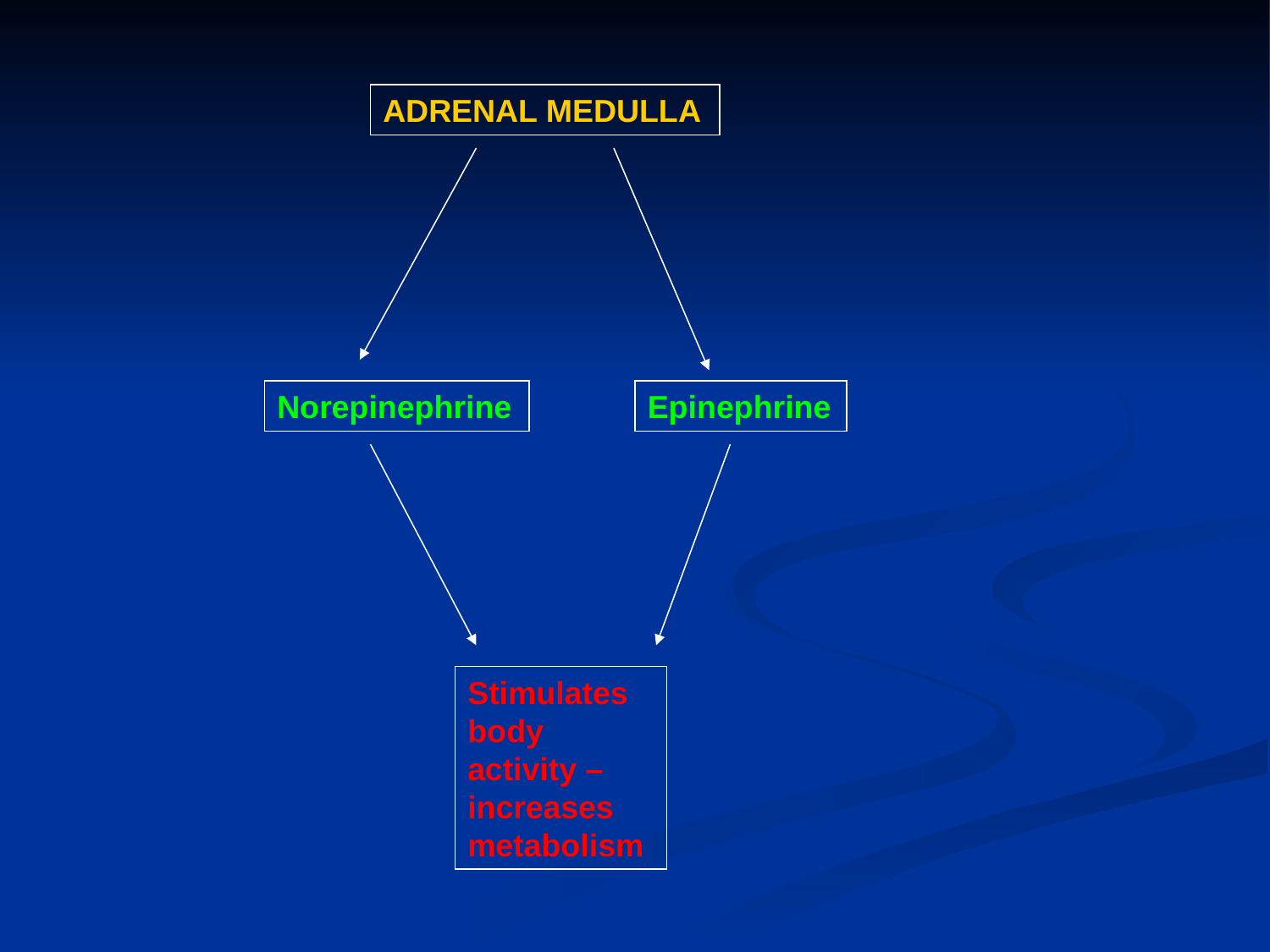

ADRENAL MEDULLA

Norepinephrine
Epinephrine

Stimulates body activity – increases metabolism